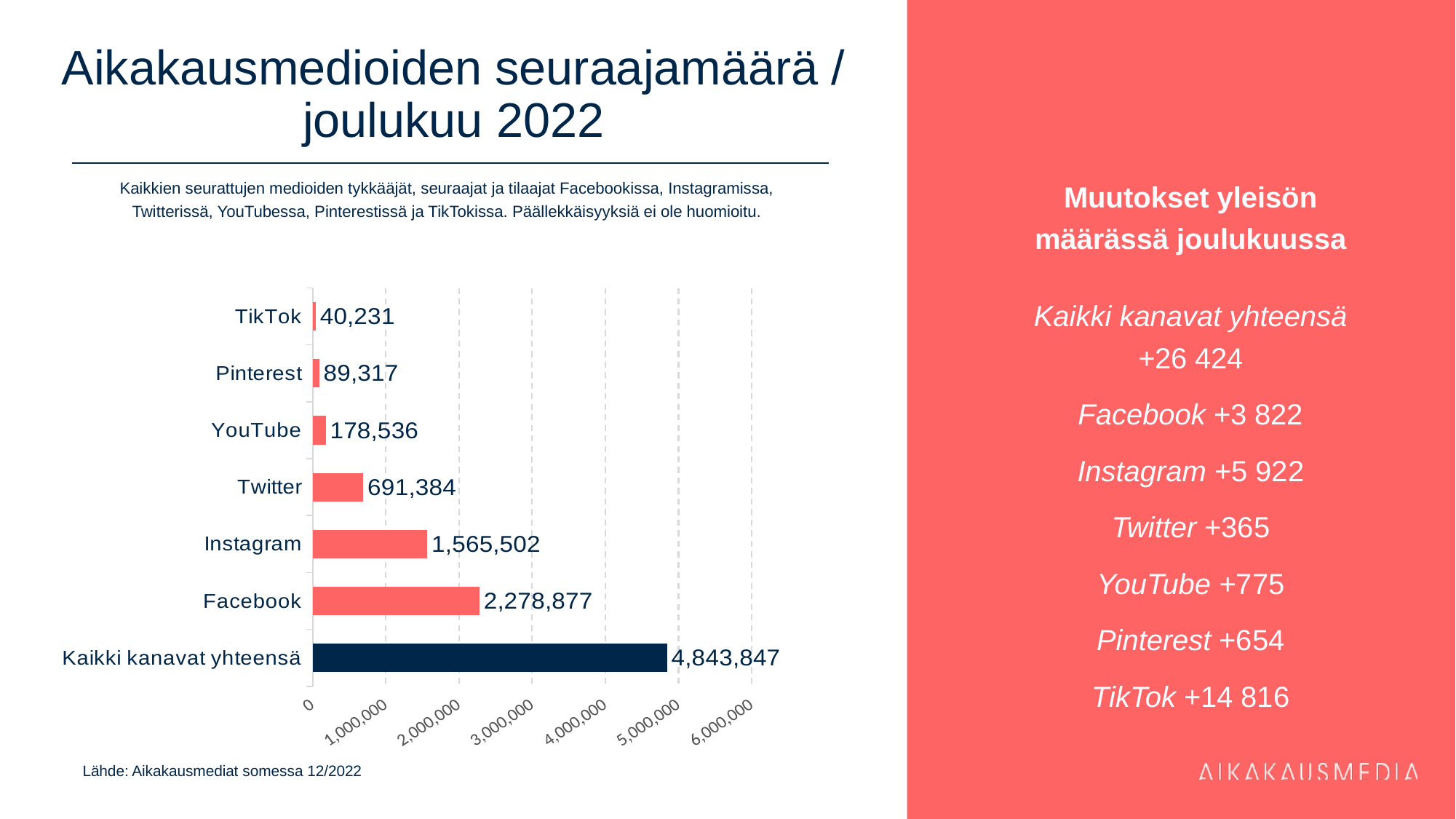

# Aikakausmedioiden seuraajamäärä / joulukuu 2022
Muutokset yleisön määrässä joulukuussa
Kaikki kanavat yhteensä
+26 424
Facebook +3 822
Instagram +5 922
Twitter +365
YouTube +775
Pinterest +654
TikTok +14 816
Kaikkien seurattujen medioiden tykkääjät, seuraajat ja tilaajat Facebookissa, Instagramissa, Twitterissä, YouTubessa, Pinterestissä ja TikTokissa. Päällekkäisyyksiä ei ole huomioitu.

### Chart

| Category | 2 278 877 |
|---|---|
| Kaikki kanavat yhteensä | 4843847.0 |
| Facebook | 2278877.0 |
| Instagram | 1565502.0 |
| Twitter | 691384.0 |
| YouTube | 178536.0 |
| Pinterest | 89317.0 |
| TikTok | 40231.0 |